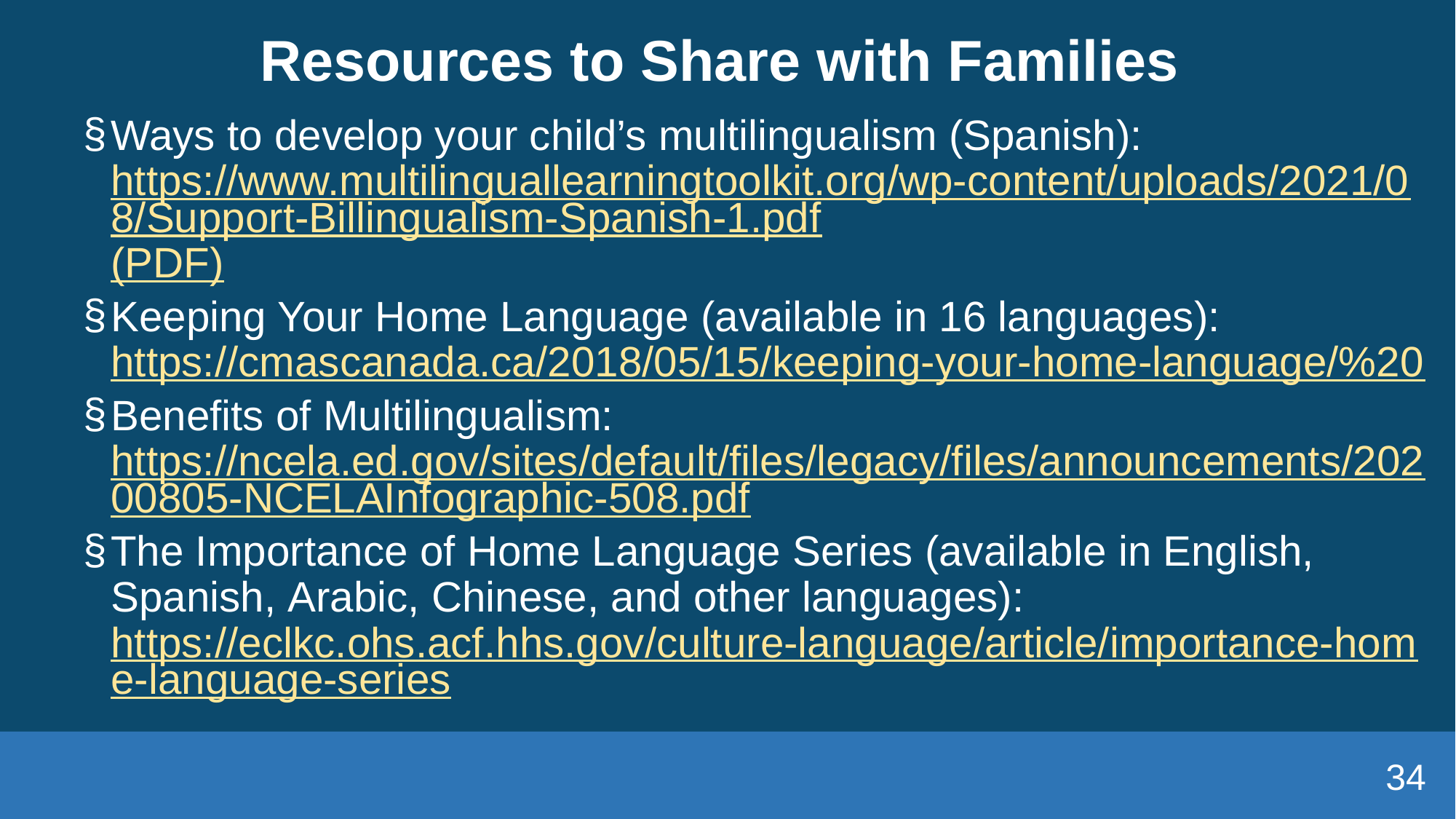

# Resources to Share with Families
Ways to develop your child’s multilingualism (Spanish): https://www.multilinguallearningtoolkit.org/wp-content/uploads/2021/08/Support-Billingualism-Spanish-1.pdf(PDF)
Keeping Your Home Language (available in 16 languages): https://cmascanada.ca/2018/05/15/keeping-your-home-language/%20
Benefits of Multilingualism: https://ncela.ed.gov/sites/default/files/legacy/files/announcements/20200805-NCELAInfographic-508.pdf
The Importance of Home Language Series (available in English, Spanish, Arabic, Chinese, and other languages): https://eclkc.ohs.acf.hhs.gov/culture-language/article/importance-home-language-series

34